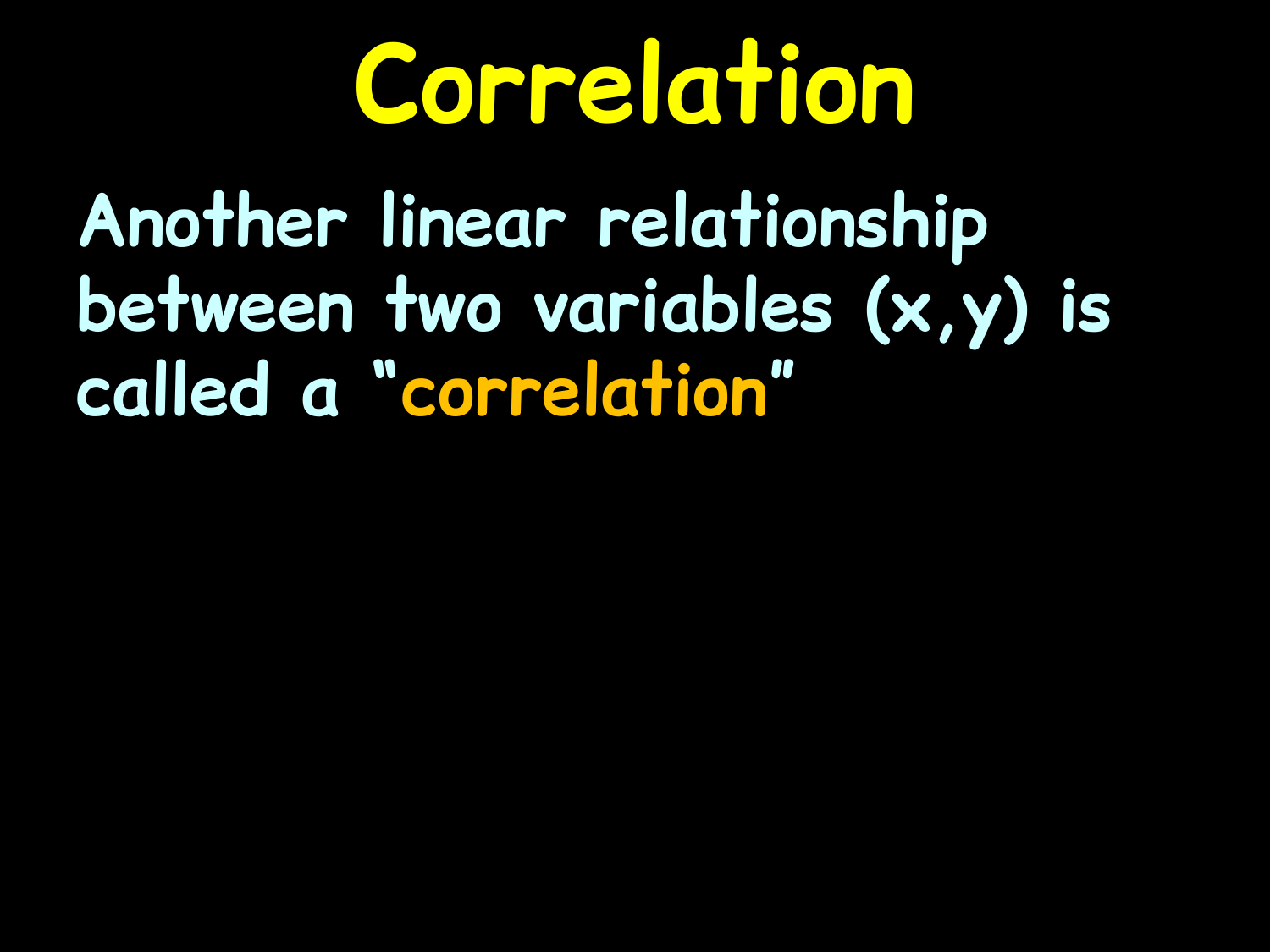

# Correlation
Another linear relationship between two variables (x,y) is called a “correlation”